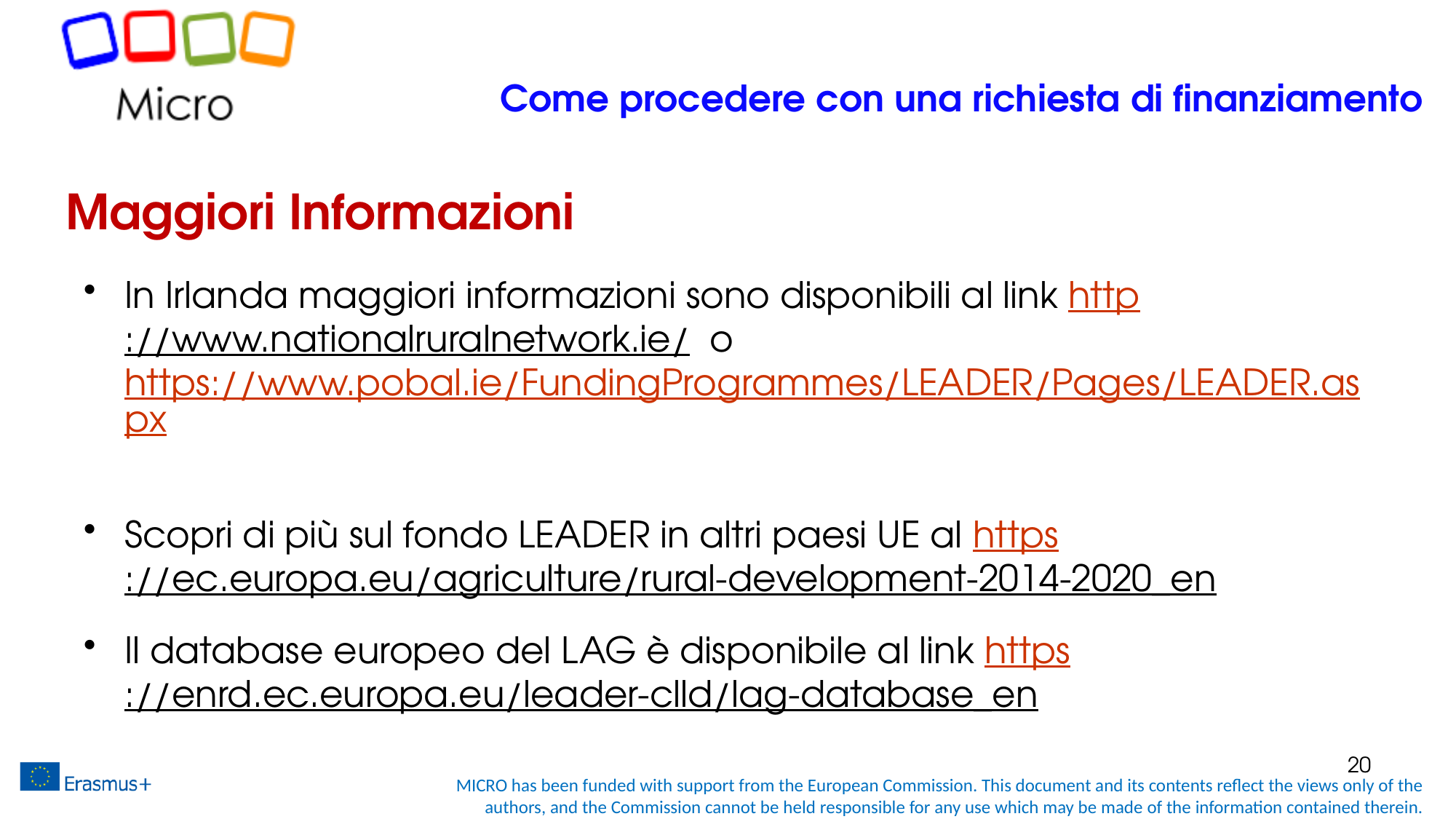

Come procedere con una richiesta di finanziamento
# Maggiori Informazioni
In Irlanda maggiori informazioni sono disponibili al link http://www.nationalruralnetwork.ie/  o https://www.pobal.ie/FundingProgrammes/LEADER/Pages/LEADER.aspx

Scopri di più sul fondo LEADER in altri paesi UE al https://ec.europa.eu/agriculture/rural-development-2014-2020_en

Il database europeo del LAG è disponibile al link https://enrd.ec.europa.eu/leader-clld/lag-database_en

20